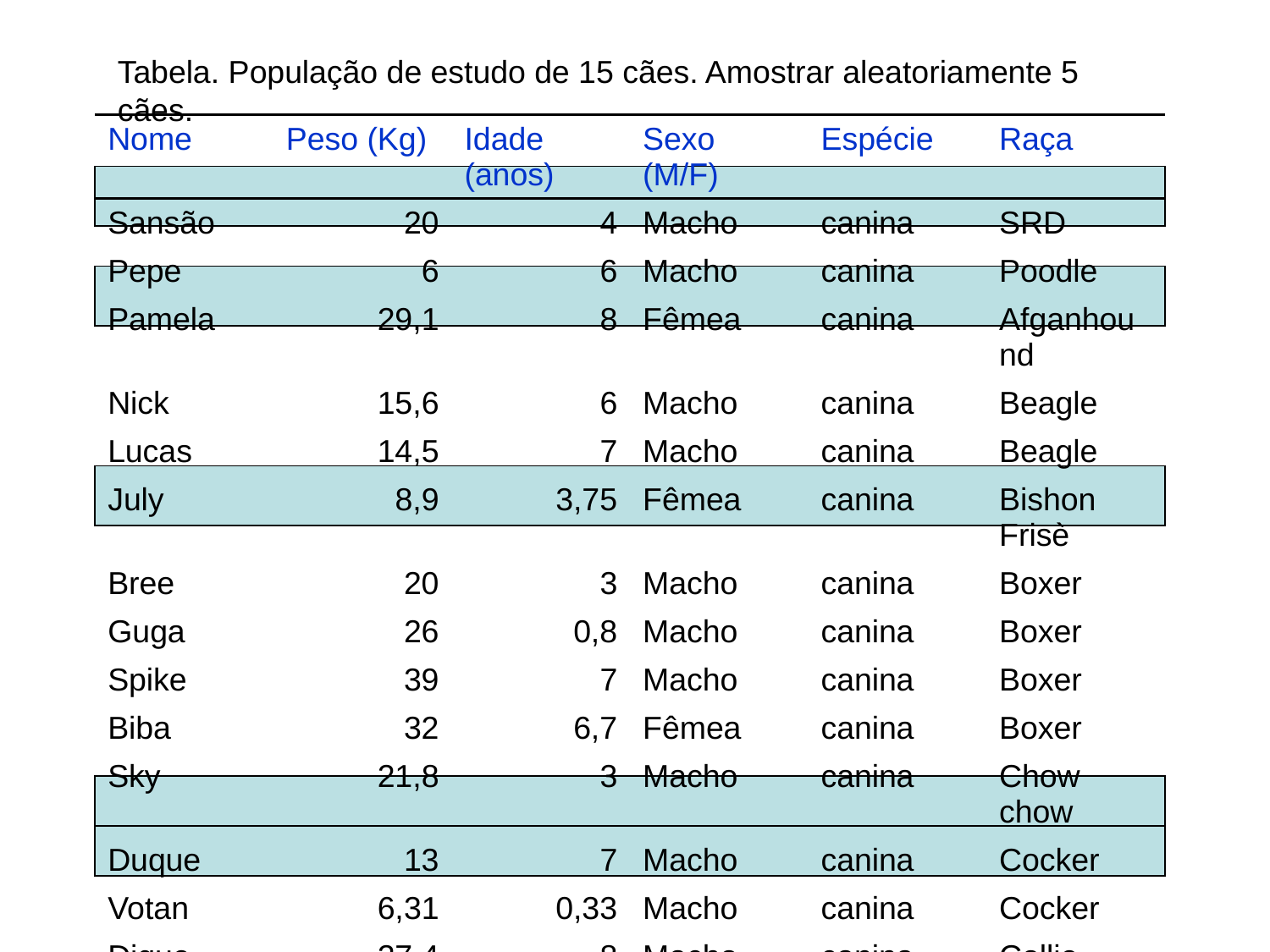

Tabela. População de estudo de 15 cães. Amostrar aleatoriamente 5 cães.
| Nome | Peso (Kg) | Idade (anos) | Sexo (M/F) | Espécie | Raça |
| --- | --- | --- | --- | --- | --- |
| Sansão | 20 | 4 | Macho | canina | SRD |
| Pepe | 6 | 6 | Macho | canina | Poodle |
| Pamela | 29,1 | 8 | Fêmea | canina | Afganhound |
| Nick | 15,6 | 6 | Macho | canina | Beagle |
| Lucas | 14,5 | 7 | Macho | canina | Beagle |
| July | 8,9 | 3,75 | Fêmea | canina | Bishon Frisè |
| Bree | 20 | 3 | Macho | canina | Boxer |
| Guga | 26 | 0,8 | Macho | canina | Boxer |
| Spike | 39 | 7 | Macho | canina | Boxer |
| Biba | 32 | 6,7 | Fêmea | canina | Boxer |
| Sky | 21,8 | 3 | Macho | canina | Chow chow |
| Duque | 13 | 7 | Macho | canina | Cocker |
| Votan | 6,31 | 0,33 | Macho | canina | Cocker |
| Dique | 27,4 | 8 | Macho | canina | Collie |
| Pituca | 9 | 4 | Fêmea | canina | Daschound |